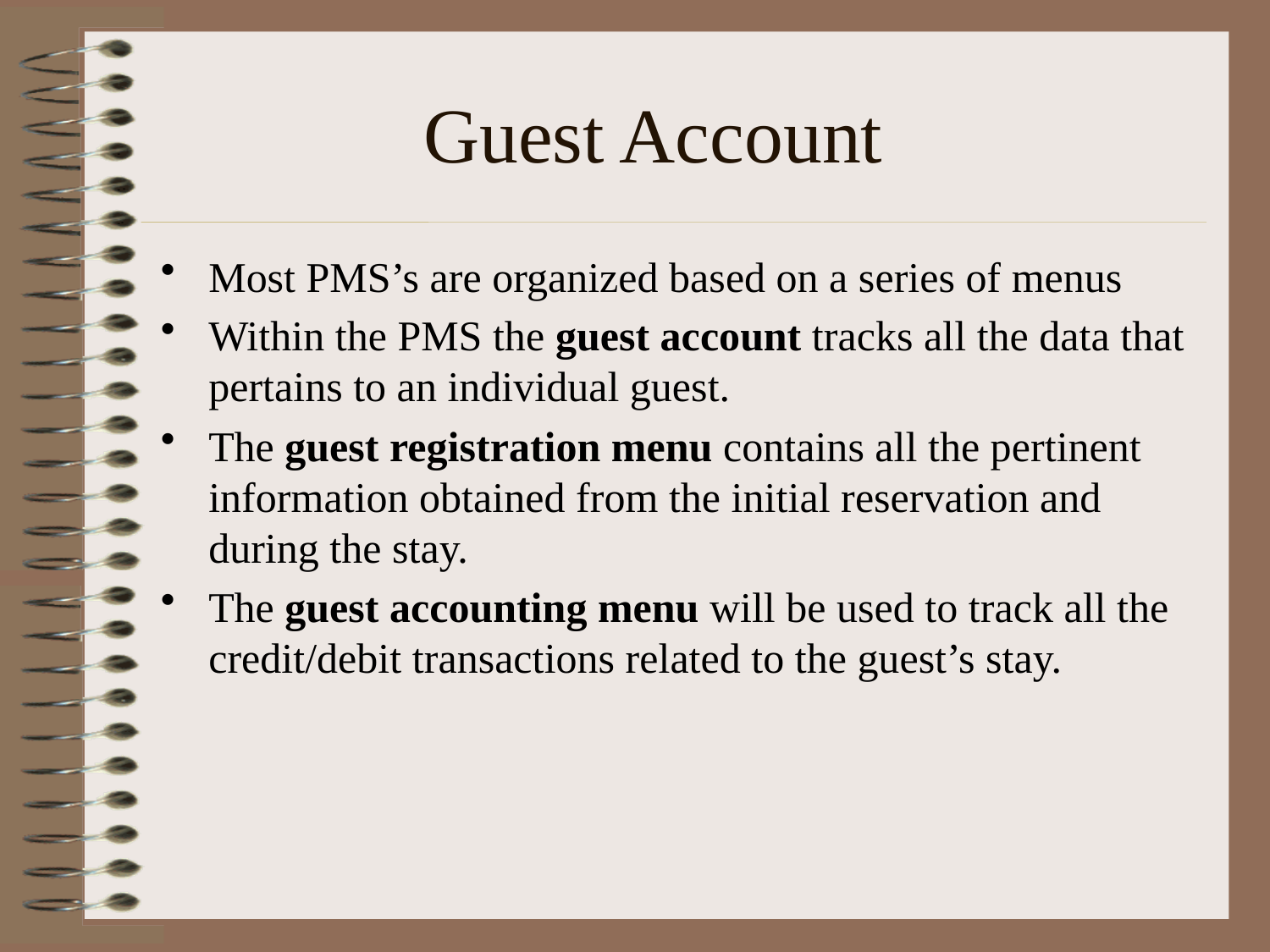

# Guest Account
Most PMS’s are organized based on a series of menus
Within the PMS the guest account tracks all the data that pertains to an individual guest.
The guest registration menu contains all the pertinent information obtained from the initial reservation and during the stay.
The guest accounting menu will be used to track all the credit/debit transactions related to the guest’s stay.